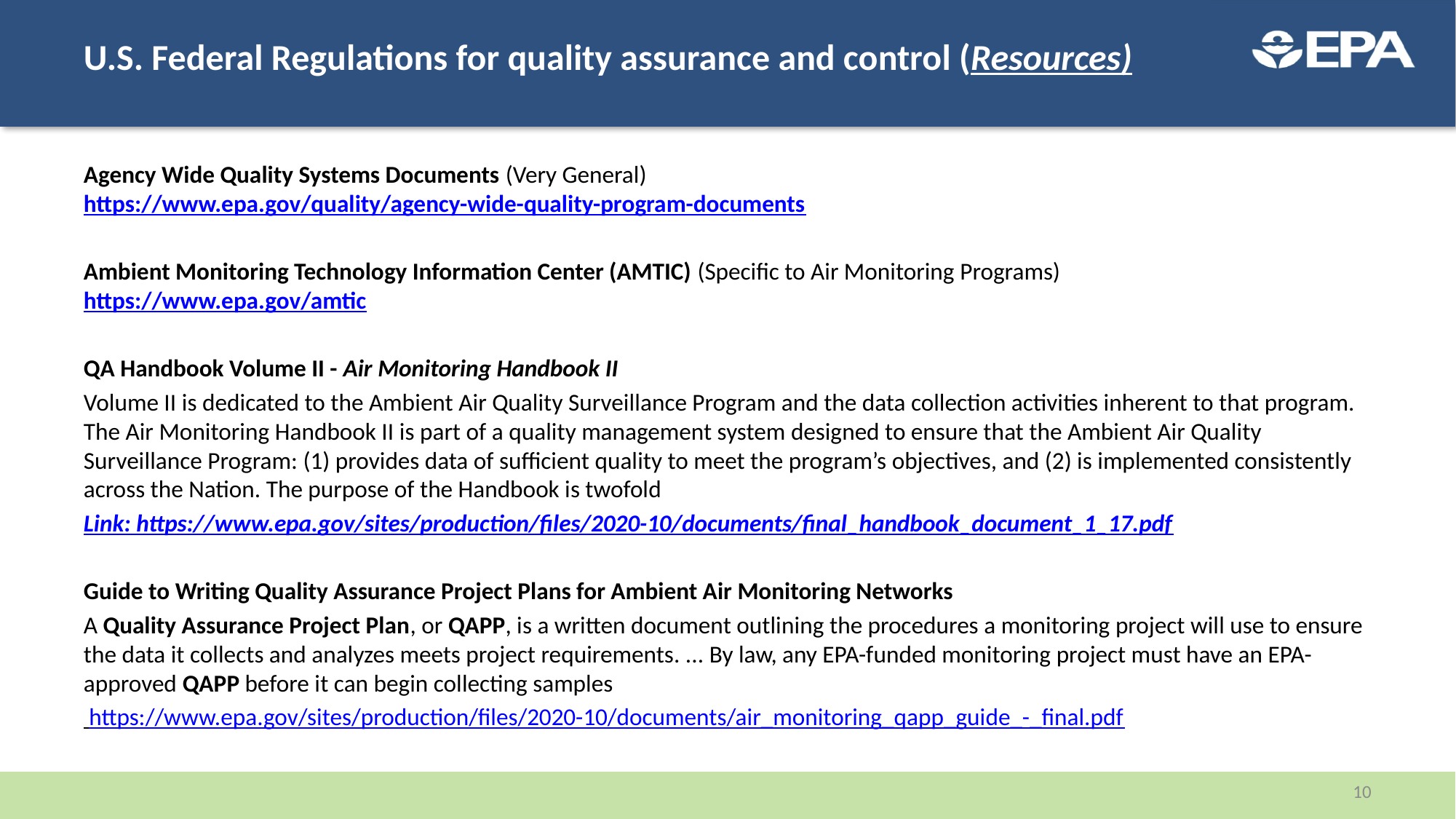

# U.S. Federal Regulations for quality assurance and control (Resources)
Agency Wide Quality Systems Documents (Very General)                                                                    https://www.epa.gov/quality/agency-wide-quality-program-documents

Ambient Monitoring Technology Information Center (AMTIC) (Specific to Air Monitoring Programs)        https://www.epa.gov/amtic

QA Handbook Volume II - Air Monitoring Handbook II
Volume II is dedicated to the Ambient Air Quality Surveillance Program and the data collection activities inherent to that program. The Air Monitoring Handbook II is part of a quality management system designed to ensure that the Ambient Air Quality Surveillance Program: (1) provides data of sufficient quality to meet the program’s objectives, and (2) is implemented consistently across the Nation. The purpose of the Handbook is twofold
Link: https://www.epa.gov/sites/production/files/2020-10/documents/final_handbook_document_1_17.pdf

Guide to Writing Quality Assurance Project Plans for Ambient Air Monitoring Networks
A Quality Assurance Project Plan, or QAPP, is a written document outlining the procedures a monitoring project will use to ensure the data it collects and analyzes meets project requirements. ... By law, any EPA-funded monitoring project must have an EPA-approved QAPP before it can begin collecting samples
 https://www.epa.gov/sites/production/files/2020-10/documents/air_monitoring_qapp_guide_-_final.pdf

10